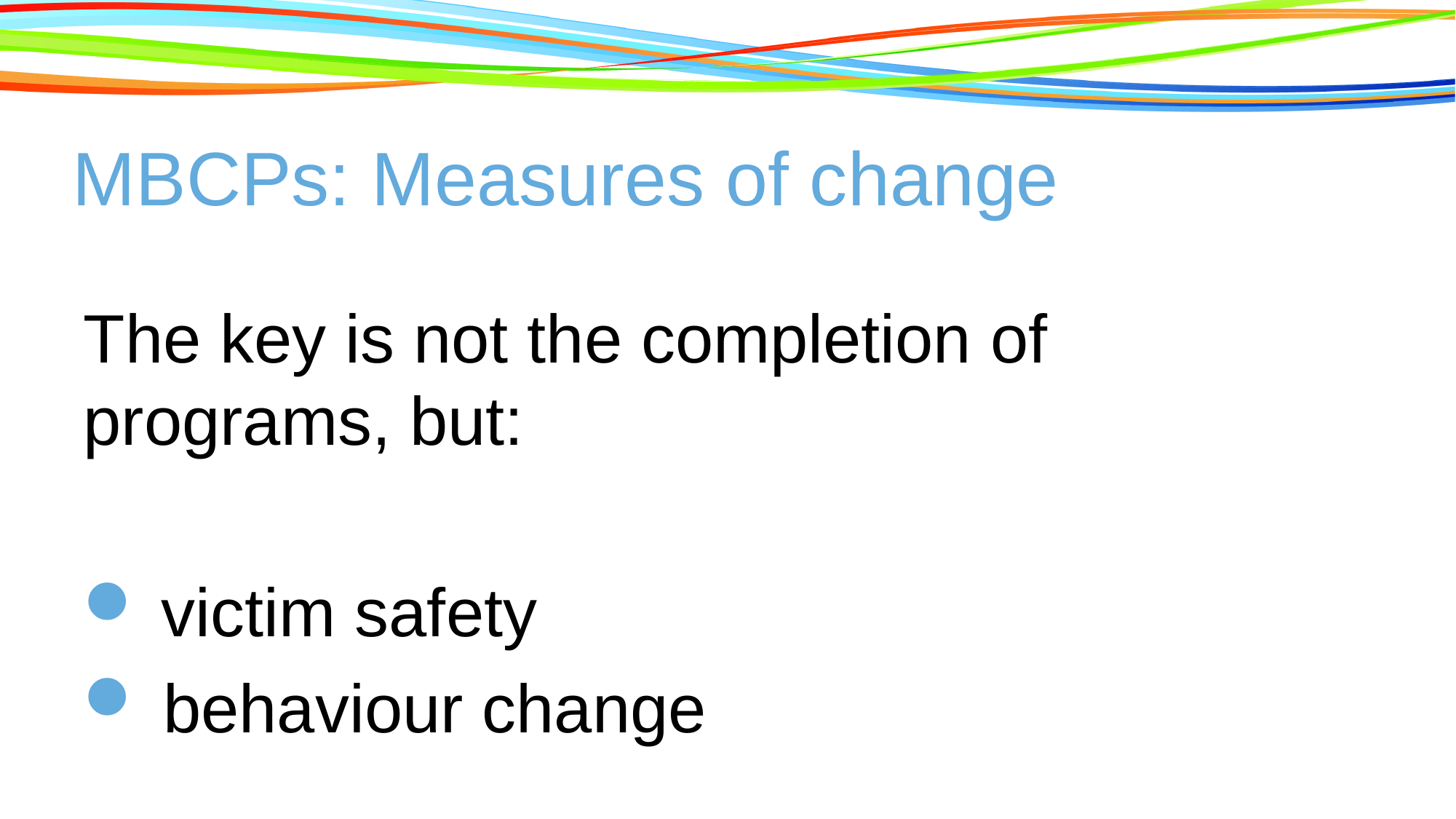

# MBCPs: Measures of change

The key is not the completion of programs, but:

 victim safety
 behaviour change